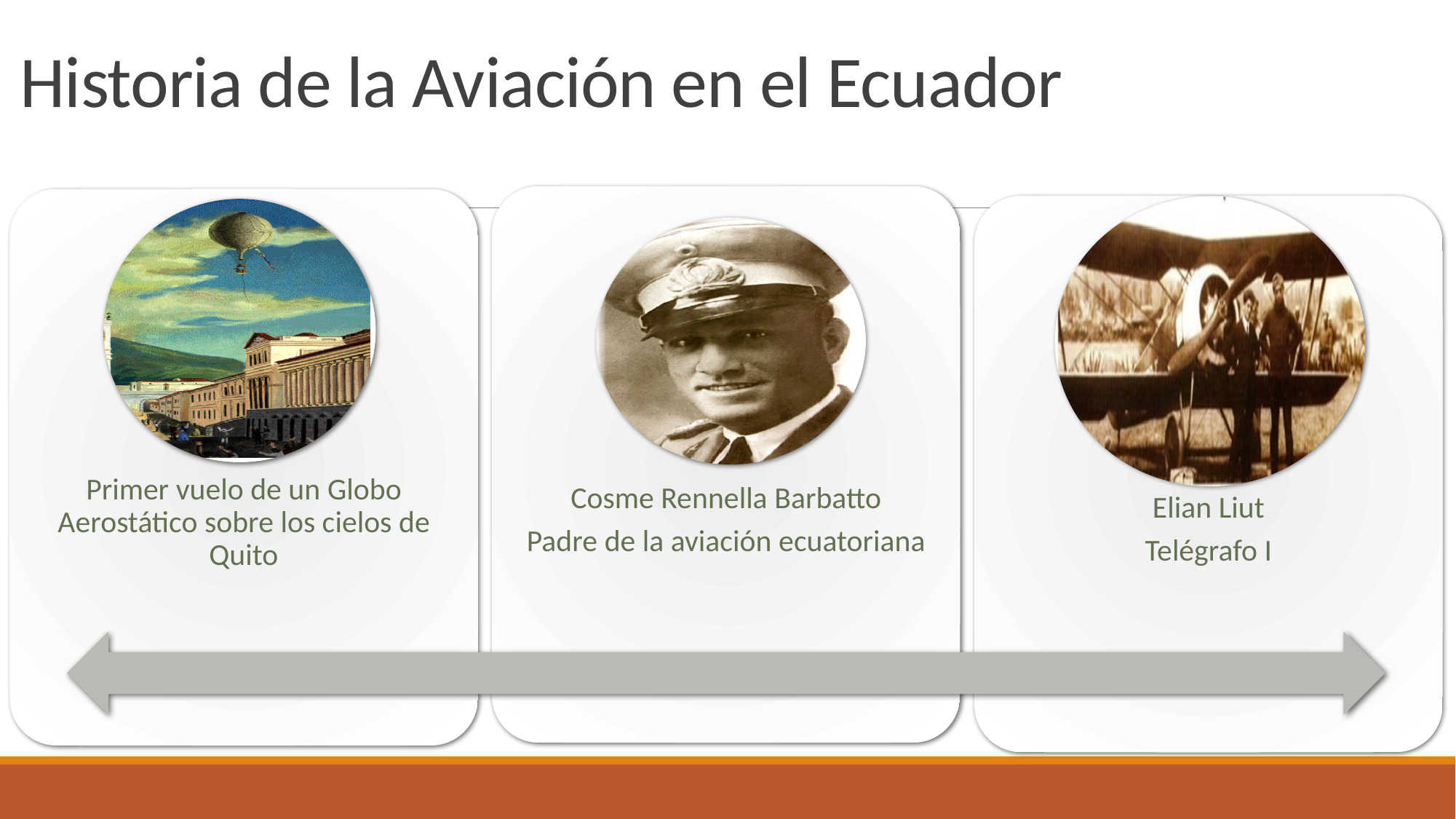

# Historia de la Aviación en el Ecuador
Primer vuelo de un Globo Aerostático sobre los cielos de Quito
Cosme Rennella Barbatto
Padre de la aviación ecuatoriana
Elian Liut
Telégrafo I